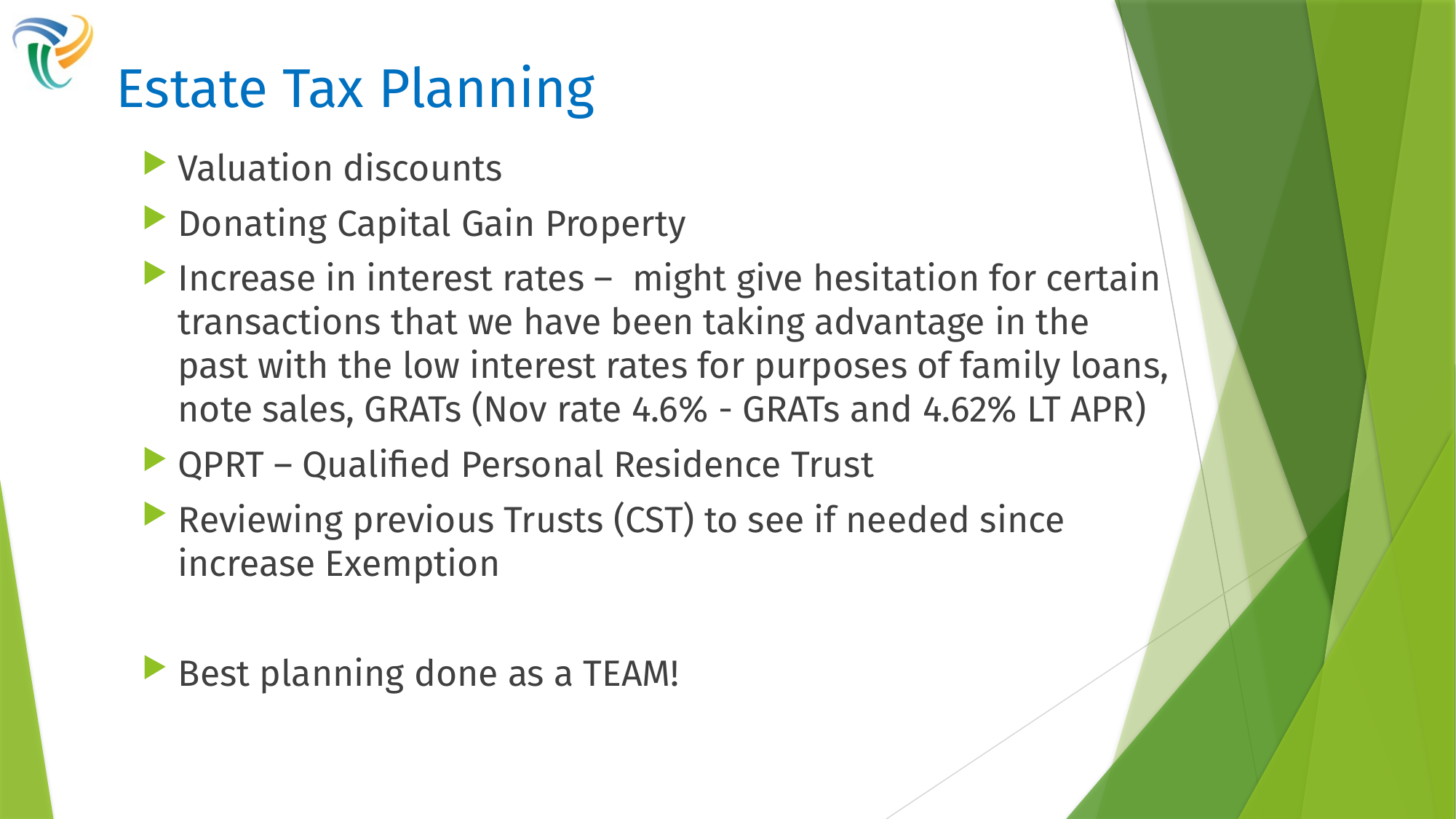

# Estate Tax Planning
Valuation discounts
Donating Capital Gain Property
Increase in interest rates –  might give hesitation for certain transactions that we have been taking advantage in the past with the low interest rates for purposes of family loans, note sales, GRATs (Nov rate 4.6% - GRATs and 4.62% LT APR)
QPRT – Qualified Personal Residence Trust
Reviewing previous Trusts (CST) to see if needed since increase Exemption

Best planning done as a TEAM!